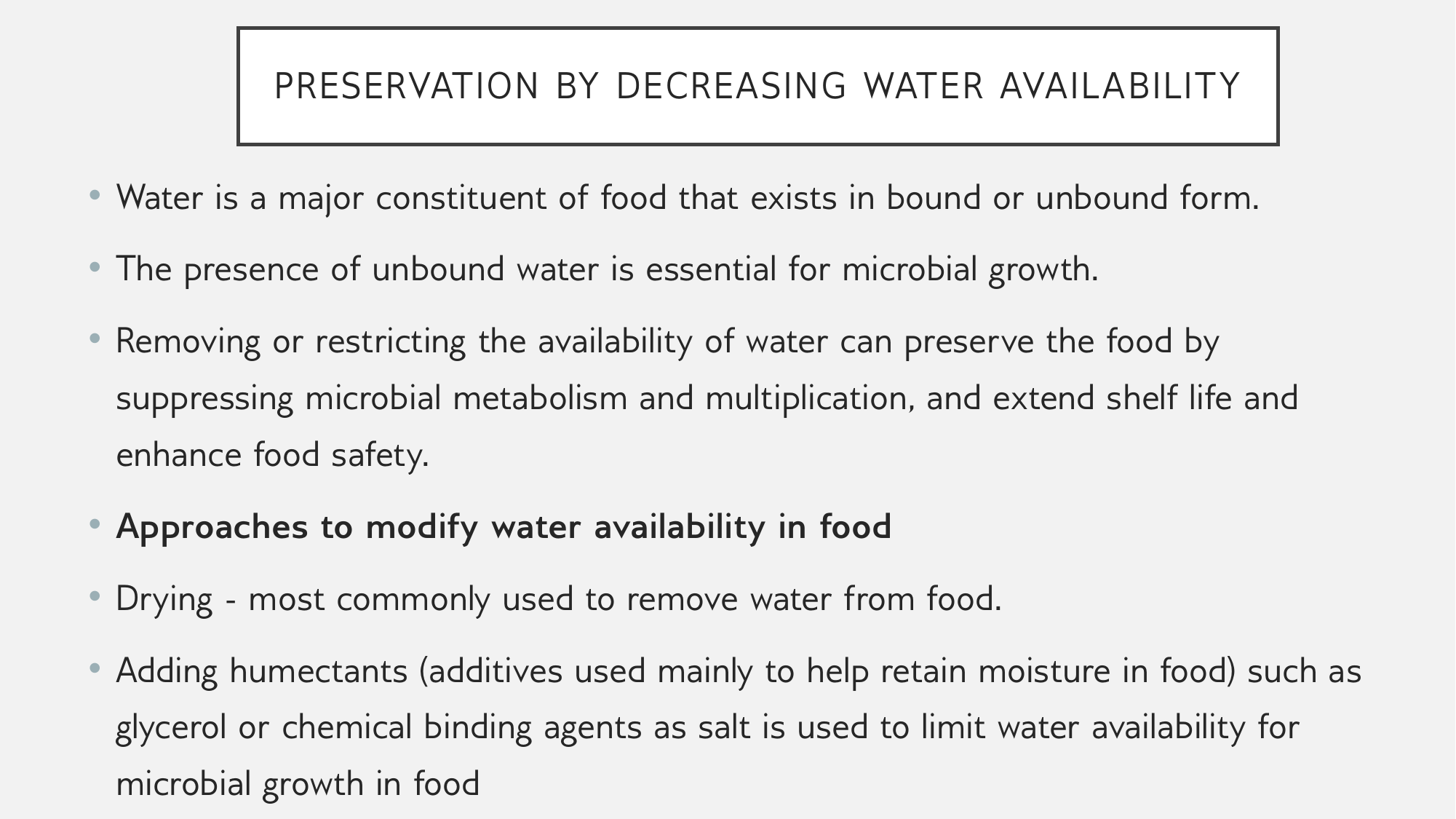

# Preservation by Decreasing Water availability
Water is a major constituent of food that exists in bound or unbound form.
The presence of unbound water is essential for microbial growth.
Removing or restricting the availability of water can preserve the food by suppressing microbial metabolism and multiplication, and extend shelf life and enhance food safety.
Approaches to modify water availability in food
Drying - most commonly used to remove water from food.
Adding humectants (additives used mainly to help retain moisture in food) such as glycerol or chemical binding agents as salt is used to limit water availability for microbial growth in food